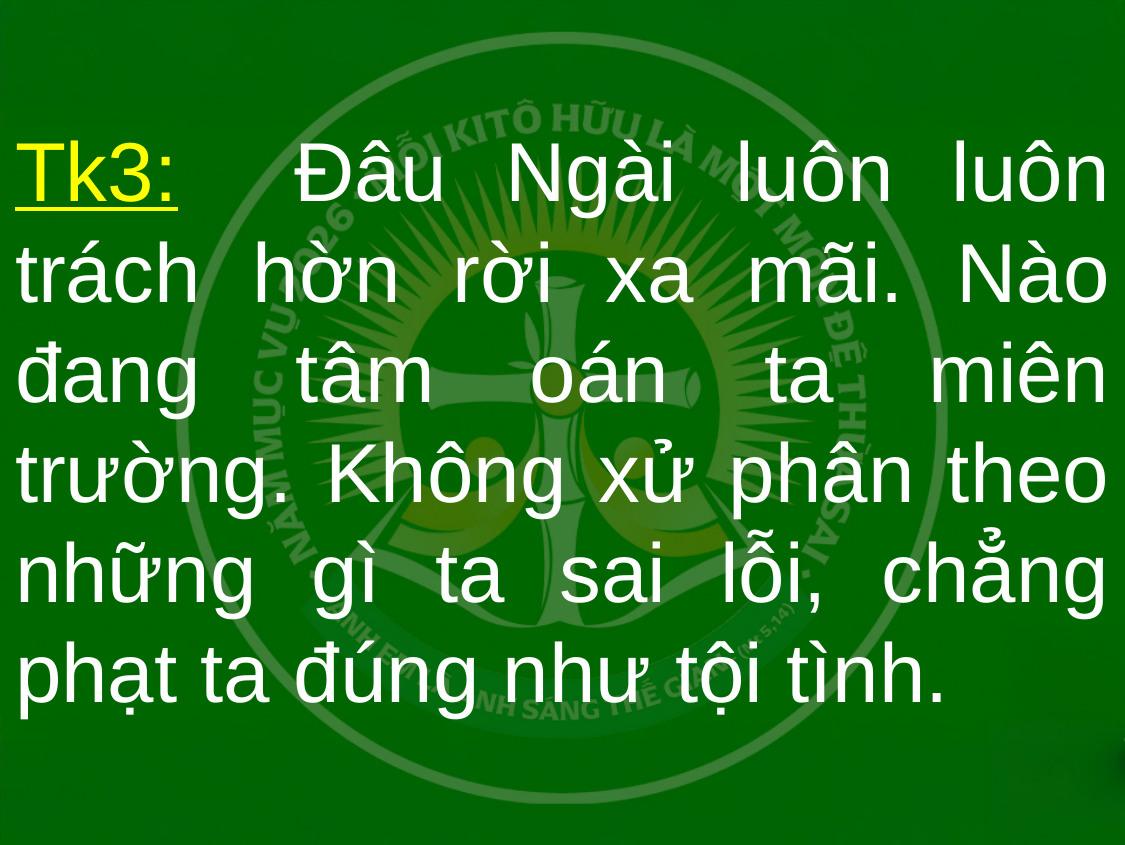

# Tk3:  Đâu Ngài luôn luôn trách hờn rời xa mãi. Nào đang tâm oán ta miên trường. Không xử phân theo những gì ta sai lỗi, chẳng phạt ta đúng như tội tình.